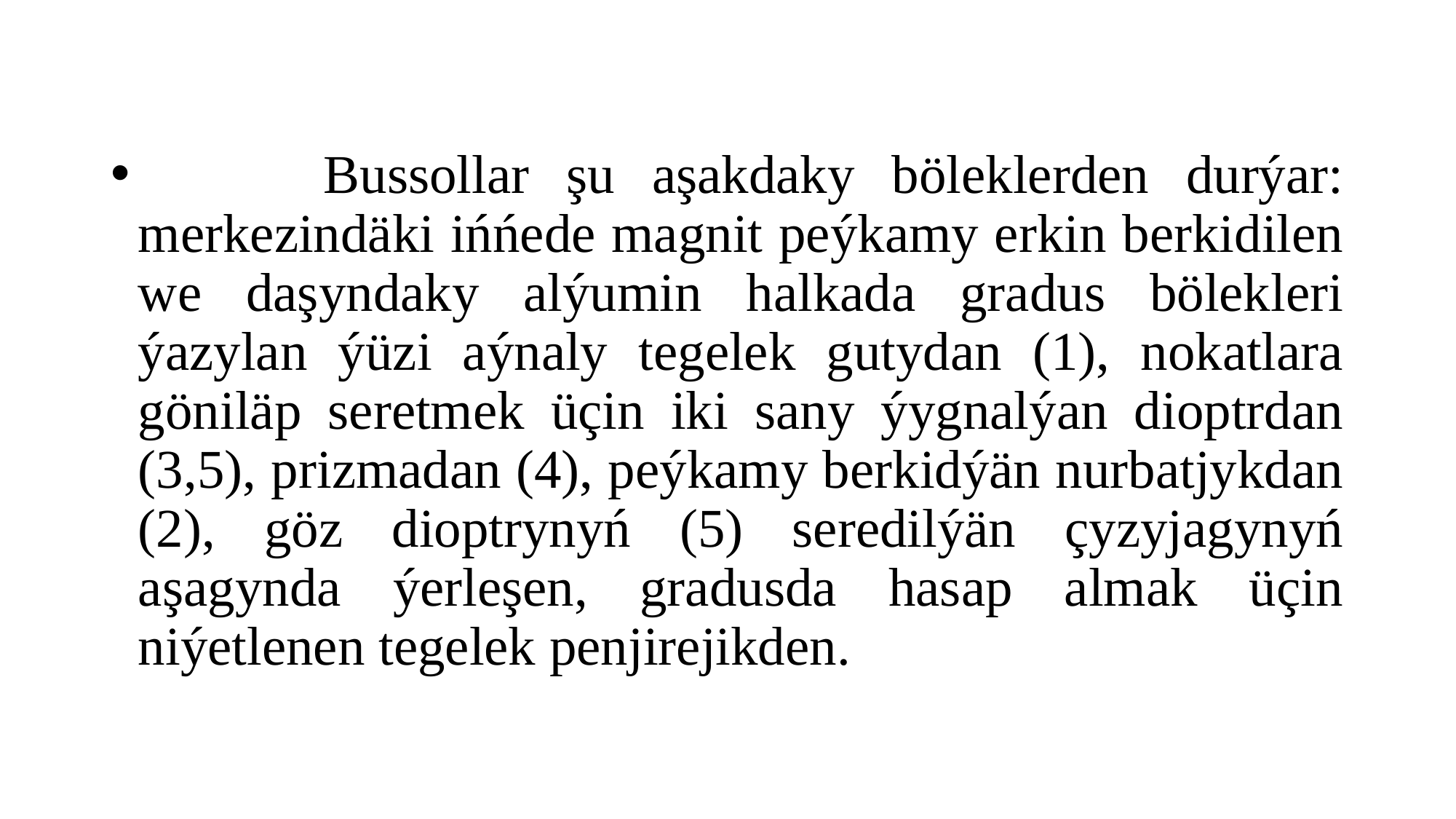

#
     Bussollar şu aşakdaky böleklerden durýar: merkezindäki ińńede magnit peýkamy erkin berkidilen we daşyndaky alýumin halkada gradus bölekleri ýazylan ýüzi aýnaly tegelek gutydan (1), nokatlara göniläp seretmek üçin iki sany ýygnalýan dioptrdan (3,5), prizmadan (4), peýkamy berkidýän nurbatjykdan (2), göz dioptrynyń (5) seredilýän çyzyjagynyń aşagynda ýerleşen, gradusda hasap almak üçin niýetlenen tegelek penjirejikden.